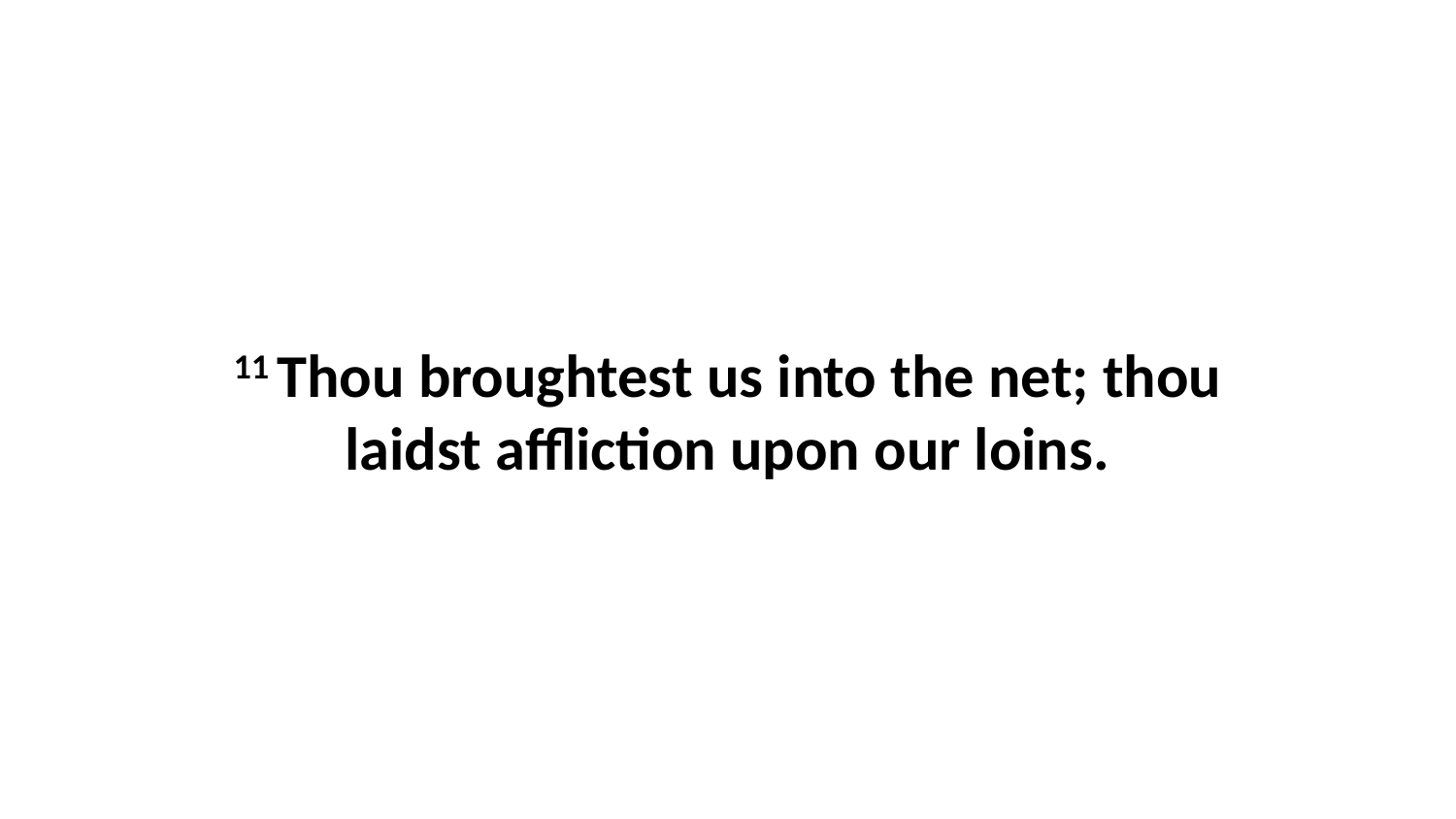

11 Thou broughtest us into the net; thou laidst affliction upon our loins.